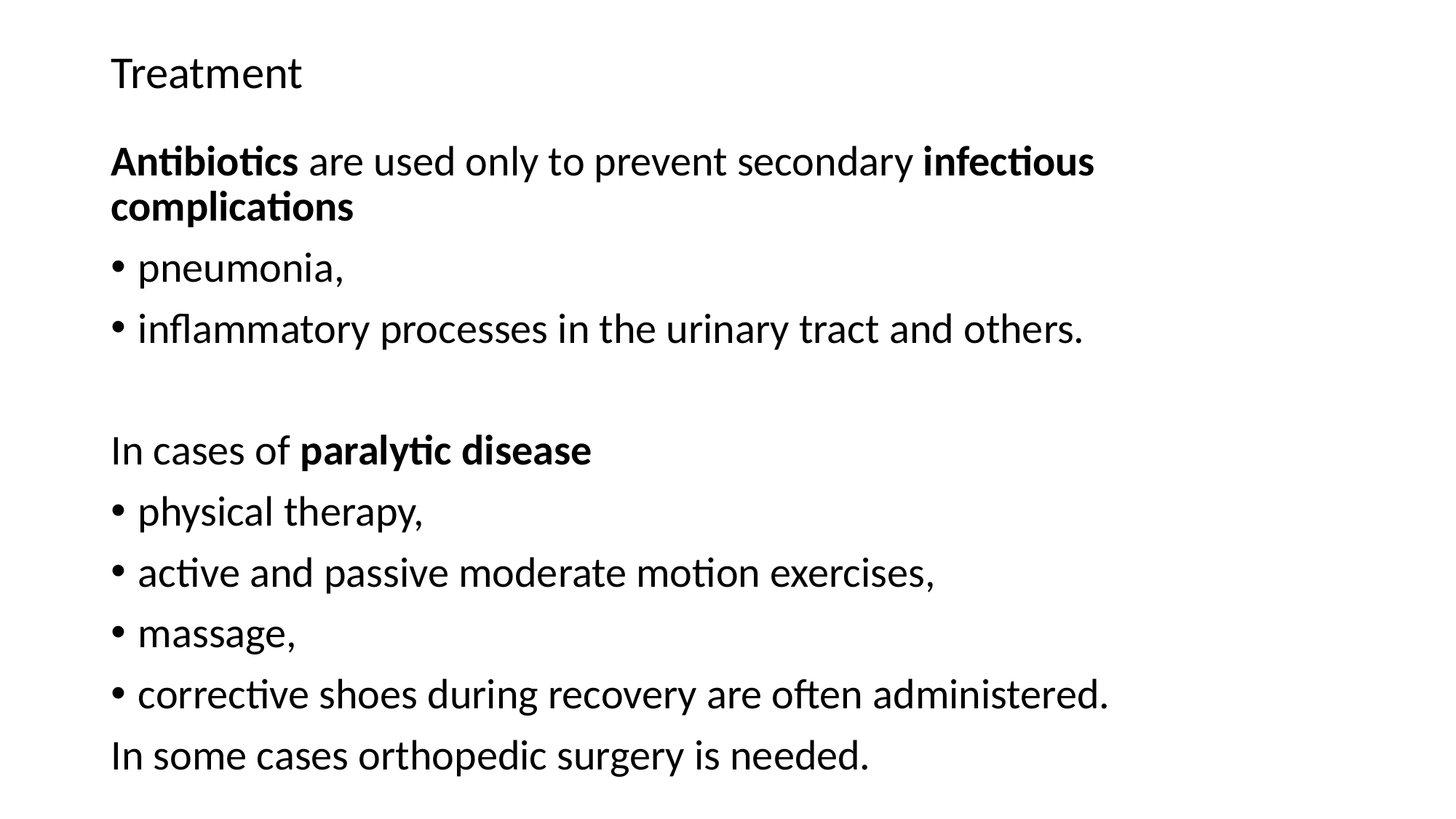

# Treatment
Antibiotics are used only to prevent secondary infectious complications
pneumonia,
inflammatory processes in the urinary tract and others.

In cases of paralytic disease
physical therapy,
active and passive moderate motion exercises,
massage,
corrective shoes during recovery are often administered.
In some cases orthopedic surgery is needed.